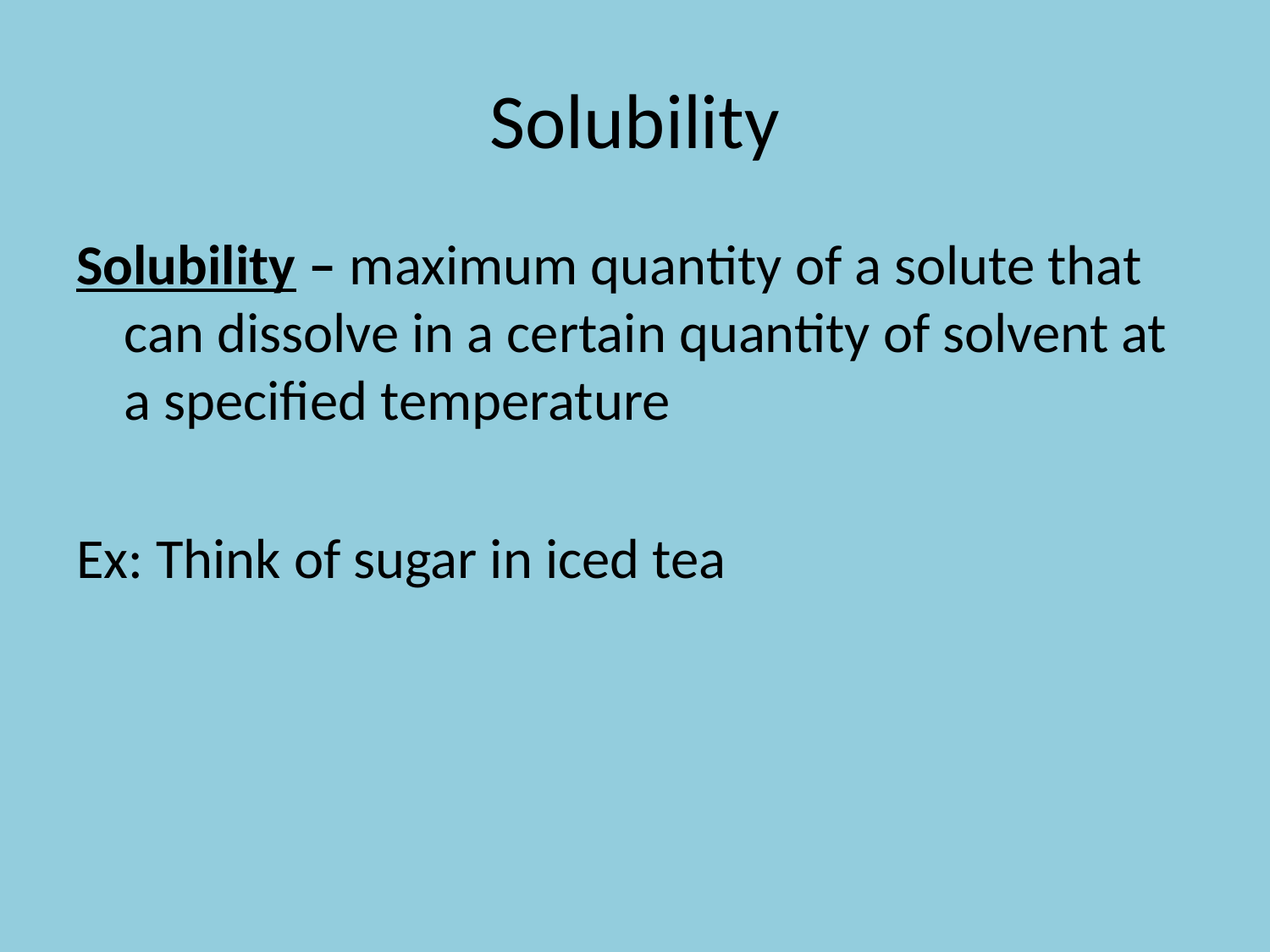

# Solubility
Solubility – maximum quantity of a solute that can dissolve in a certain quantity of solvent at a specified temperature

Ex: Think of sugar in iced tea